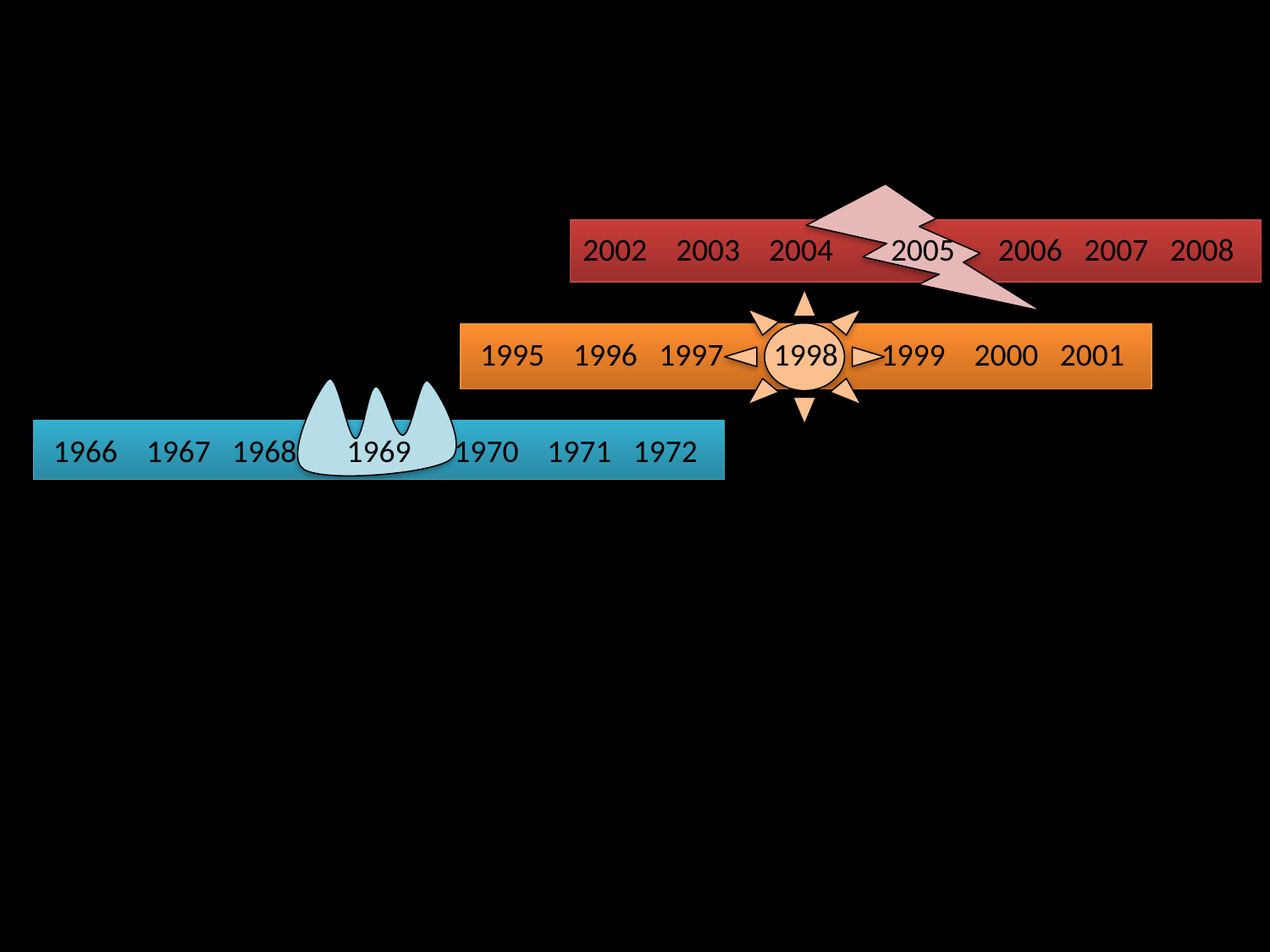

2002    2003    2004        2005      2006   2007   2008

 1995    1996   1997       1998      1999    2000   2001

 1966    1967   1968       1969      1970    1971   1972